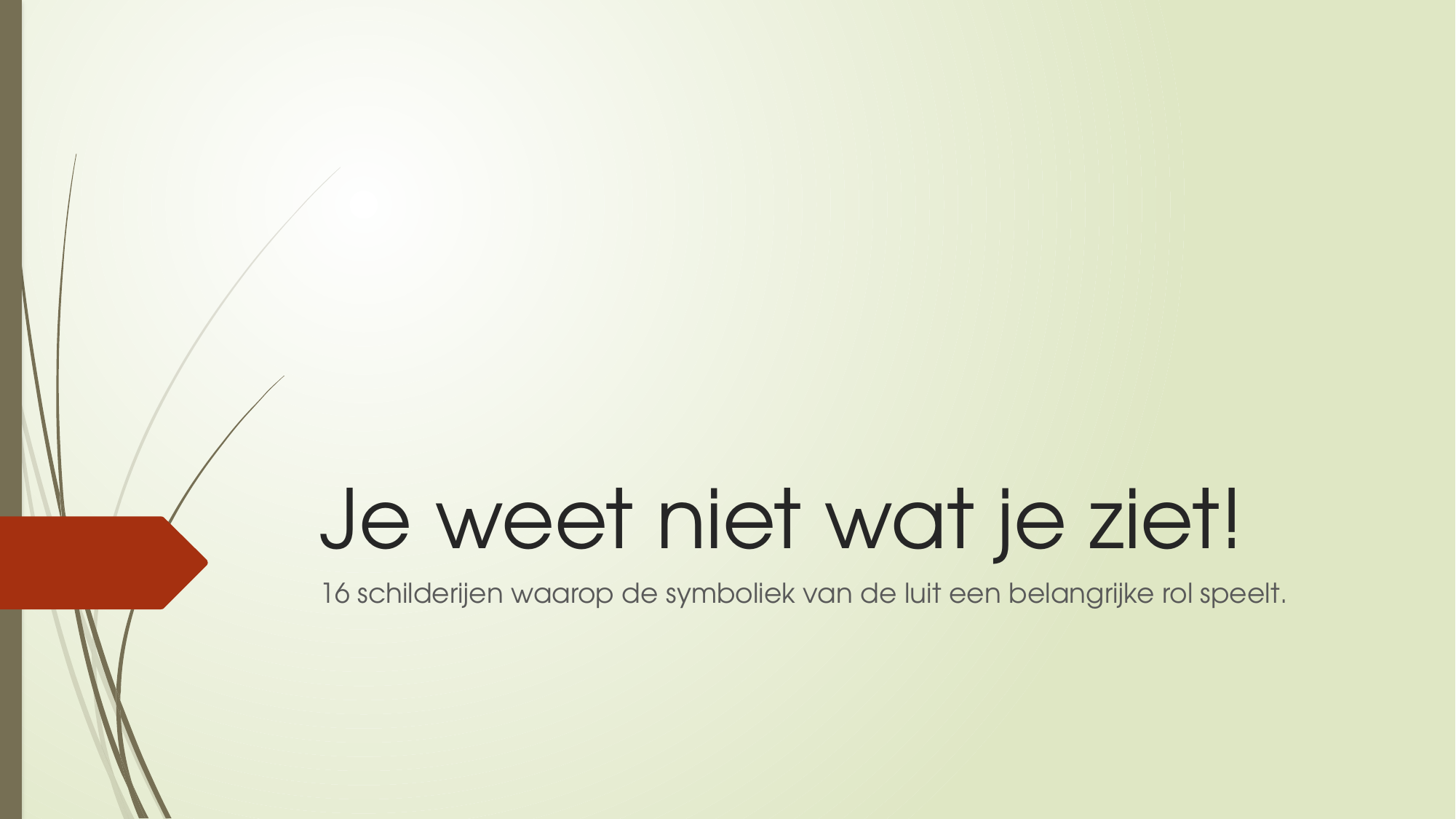

# Je weet niet wat je ziet!
16 schilderijen waarop de symboliek van de luit een belangrijke rol speelt.